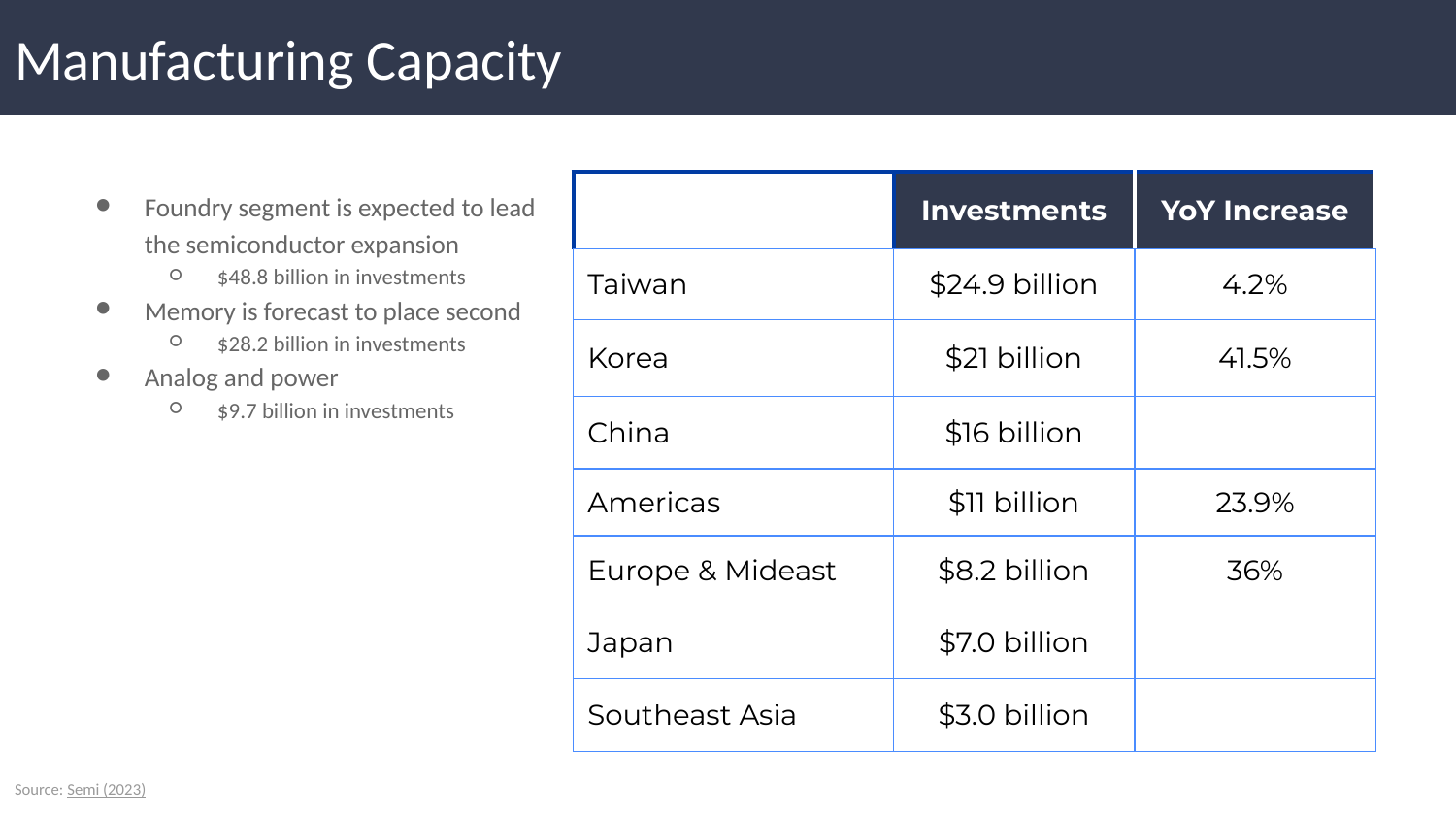

# Manufacturing Capacity
Foundry segment is expected to lead the semiconductor expansion
$48.8 billion in investments
Memory is forecast to place second
$28.2 billion in investments
Analog and power
$9.7 billion in investments
| BasBasi | Investments | YoY Increase |
| --- | --- | --- |
| Taiwan | $24.9 billion | 4.2% |
| Korea | $21 billion | 41.5% |
| China | $16 billion |  |
| Americas | $11 billion | 23.9% |
| Europe & Mideast | $8.2 billion | 36% |
| Japan | $7.0 billion |  |
| Southeast Asia | $3.0 billion |  |
Source: Semi (2023)